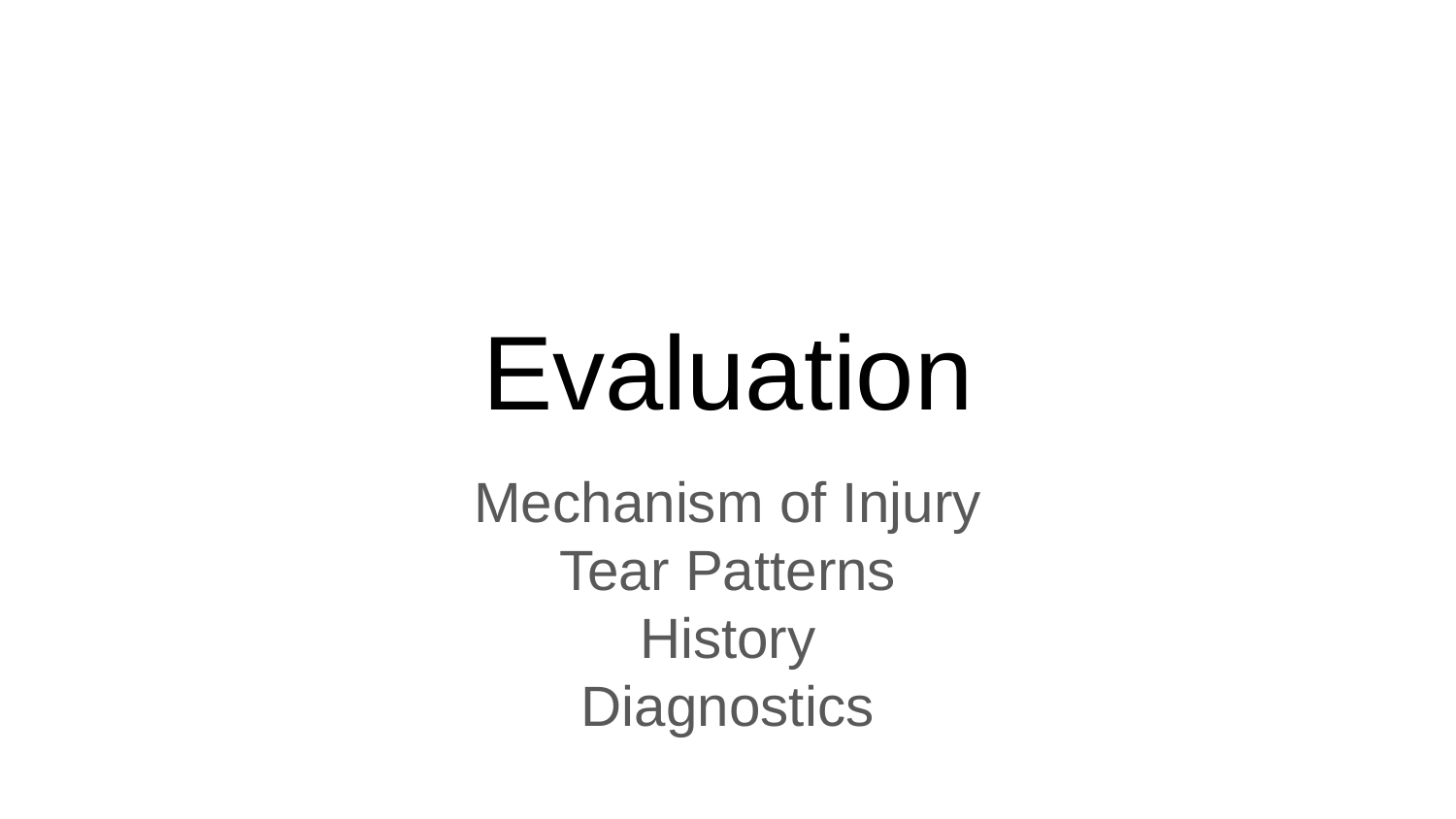

# Evaluation
Mechanism of Injury
Tear Patterns
History
Diagnostics